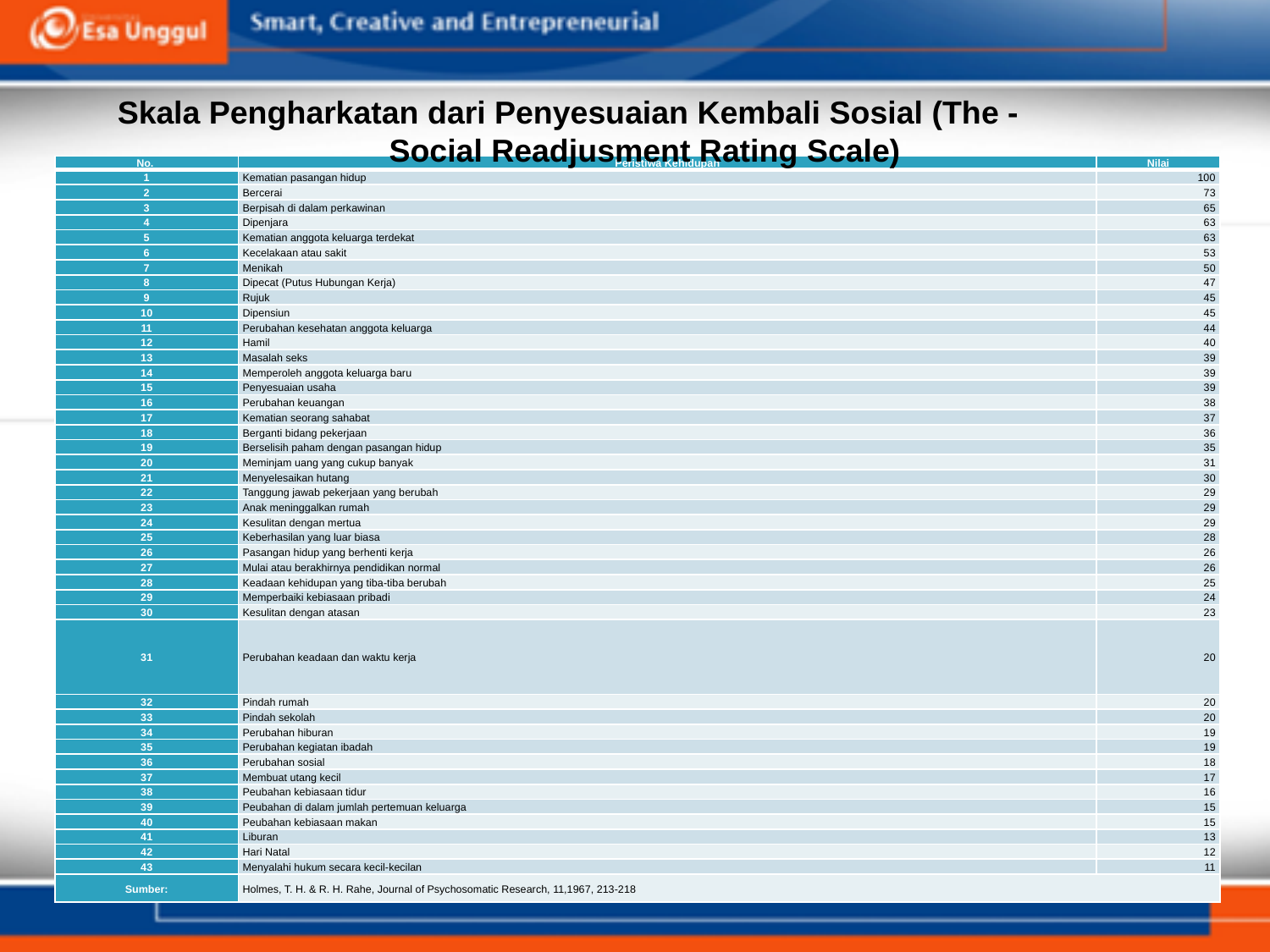

Skala Pengharkatan dari Penyesuaian Kembali Sosial (The -
		  Social Readjusment Rating Scale)

| No. | Peristiwa Kehidupan | Nilai |
| --- | --- | --- |
| 1 | Kematian pasangan hidup | 100 |
| 2 | Bercerai | 73 |
| 3 | Berpisah di dalam perkawinan | 65 |
| 4 | Dipenjara | 63 |
| 5 | Kematian anggota keluarga terdekat | 63 |
| 6 | Kecelakaan atau sakit | 53 |
| 7 | Menikah | 50 |
| 8 | Dipecat (Putus Hubungan Kerja) | 47 |
| 9 | Rujuk | 45 |
| 10 | Dipensiun | 45 |
| 11 | Perubahan kesehatan anggota keluarga | 44 |
| 12 | Hamil | 40 |
| 13 | Masalah seks | 39 |
| 14 | Memperoleh anggota keluarga baru | 39 |
| 15 | Penyesuaian usaha | 39 |
| 16 | Perubahan keuangan | 38 |
| 17 | Kematian seorang sahabat | 37 |
| 18 | Berganti bidang pekerjaan | 36 |
| 19 | Berselisih paham dengan pasangan hidup | 35 |
| 20 | Meminjam uang yang cukup banyak | 31 |
| 21 | Menyelesaikan hutang | 30 |
| 22 | Tanggung jawab pekerjaan yang berubah | 29 |
| 23 | Anak meninggalkan rumah | 29 |
| 24 | Kesulitan dengan mertua | 29 |
| 25 | Keberhasilan yang luar biasa | 28 |
| 26 | Pasangan hidup yang berhenti kerja | 26 |
| 27 | Mulai atau berakhirnya pendidikan normal | 26 |
| 28 | Keadaan kehidupan yang tiba-tiba berubah | 25 |
| 29 | Memperbaiki kebiasaan pribadi | 24 |
| 30 | Kesulitan dengan atasan | 23 |
| 31 | Perubahan keadaan dan waktu kerja | 20 |
| 32 | Pindah rumah | 20 |
| 33 | Pindah sekolah | 20 |
| 34 | Perubahan hiburan | 19 |
| 35 | Perubahan kegiatan ibadah | 19 |
| 36 | Perubahan sosial | 18 |
| 37 | Membuat utang kecil | 17 |
| 38 | Peubahan kebiasaan tidur | 16 |
| 39 | Peubahan di dalam jumlah pertemuan keluarga | 15 |
| 40 | Peubahan kebiasaan makan | 15 |
| 41 | Liburan | 13 |
| 42 | Hari Natal | 12 |
| 43 | Menyalahi hukum secara kecil-kecilan | 11 |
| Sumber: | Holmes, T. H. & R. H. Rahe, Journal of Psychosomatic Research, 11,1967, 213-218 |  |